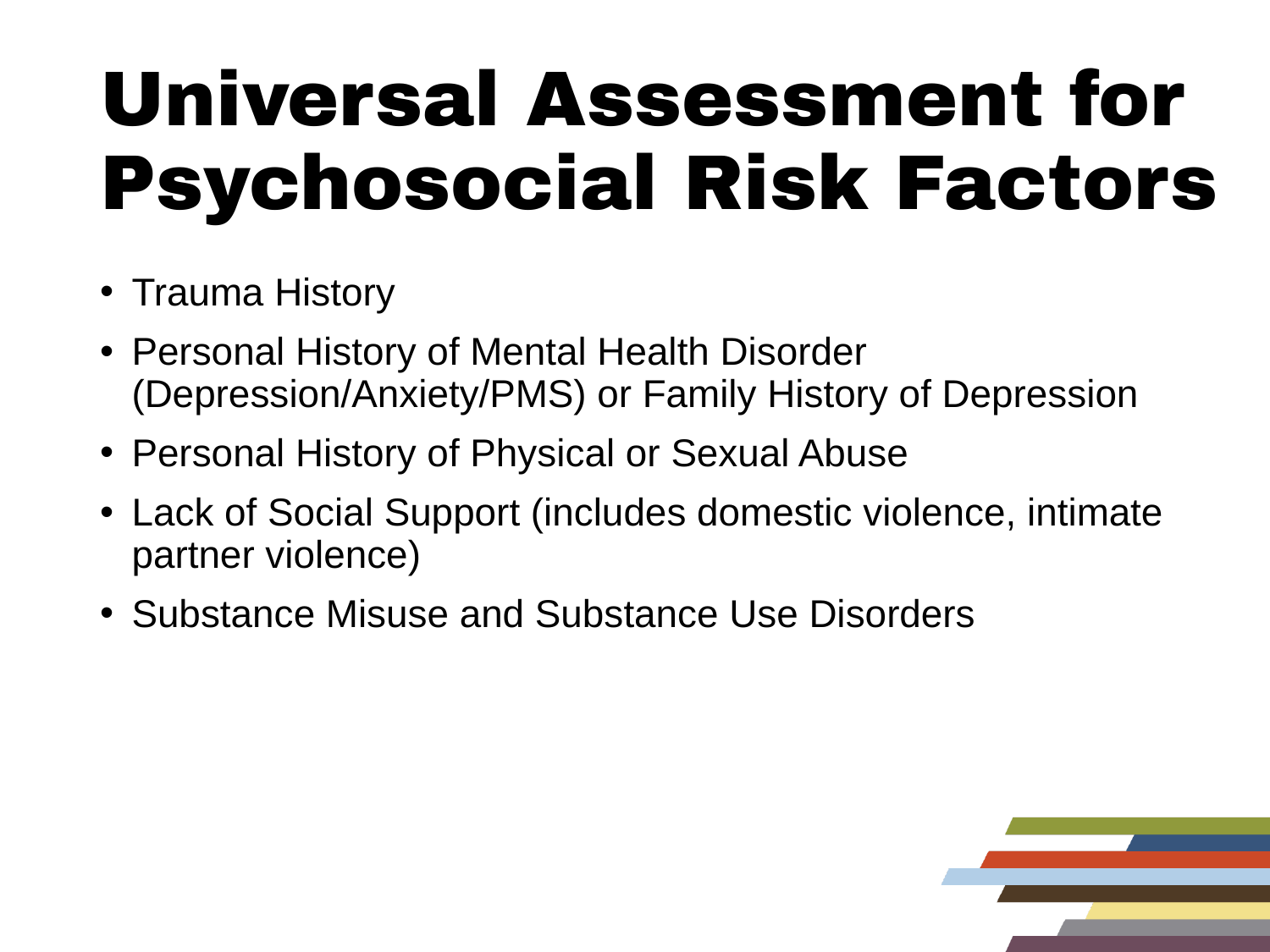

# Universal Assessment for Psychosocial Risk Factors
Trauma History
Personal History of Mental Health Disorder (Depression/Anxiety/PMS) or Family History of Depression
Personal History of Physical or Sexual Abuse
Lack of Social Support (includes domestic violence, intimate partner violence)
Substance Misuse and Substance Use Disorders